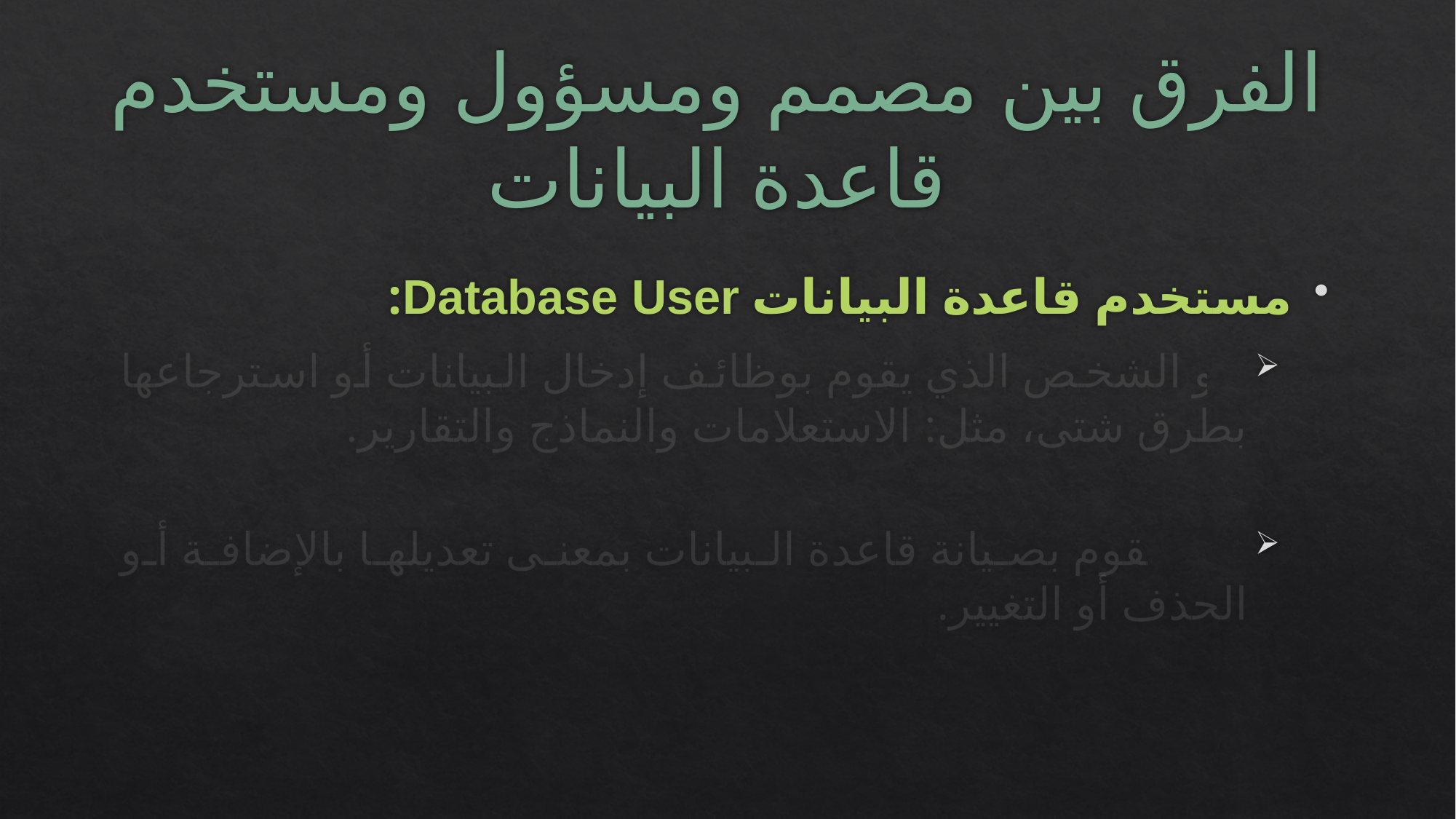

# الفرق بين مصمم ومسؤول ومستخدم قاعدة البيانات
مستخدم قاعدة البيانات Database User:
هو الشخص الذي يقوم بوظائف إدخال البيانات أو استرجاعها بطرق شتى، مثل: الاستعلامات والنماذج والتقارير.

كما يقوم بصيانة قاعدة البيانات بمعنى تعديلها بالإضافة أو الحذف أو التغيير.